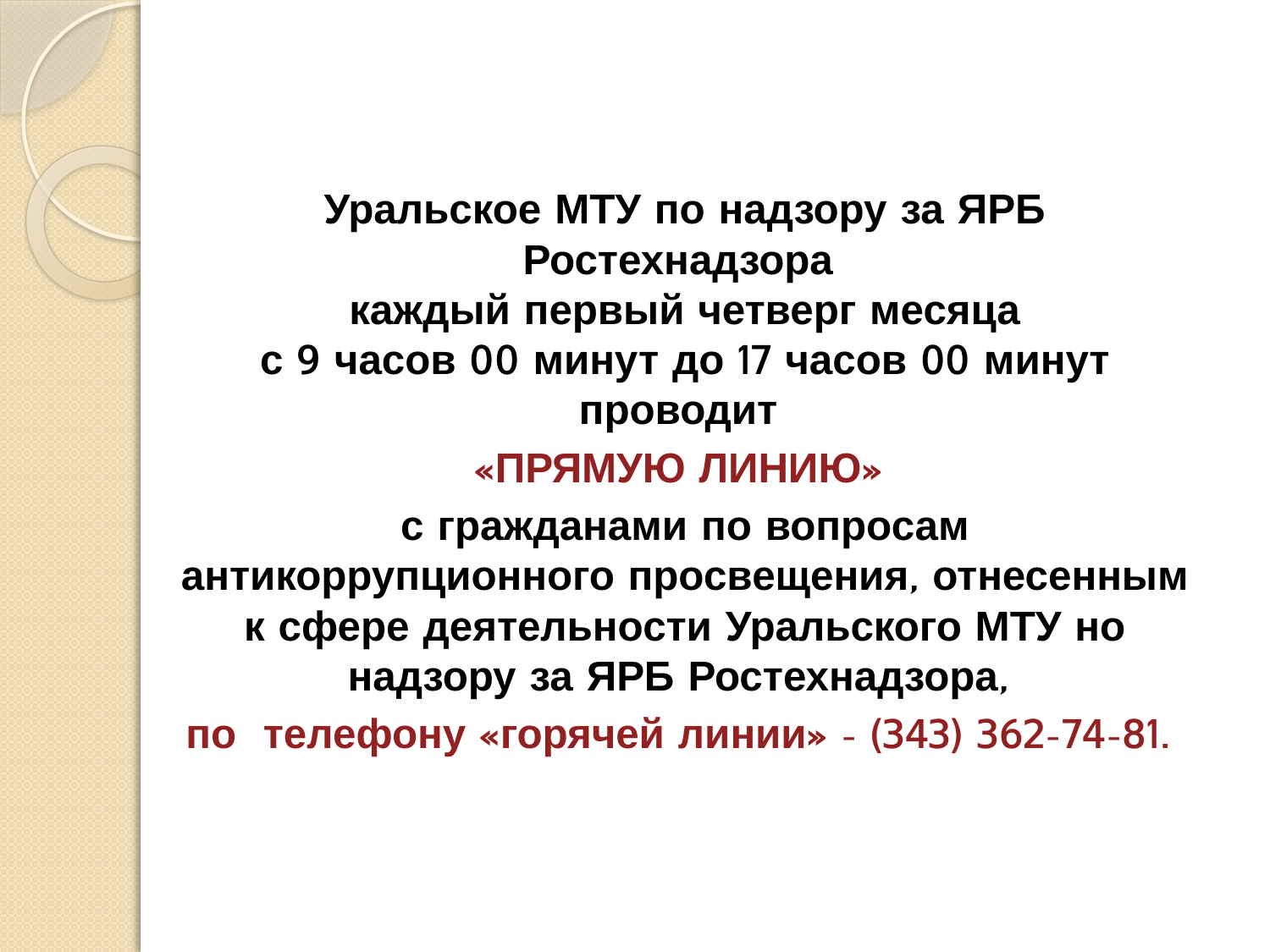

Уральское МТУ по надзору за ЯРБ Ростехнадзора
каждый первый четверг месяца
с 9 часов 00 минут до 17 часов 00 минут
проводит
«ПРЯМУЮ ЛИНИЮ»
с гражданами по вопросам антикоррупционного просвещения, отнесенным к сфере деятельности Уральского МТУ но надзору за ЯРБ Ростехнадзора,
по  телефону «горячей линии» - (343) 362-74-81.